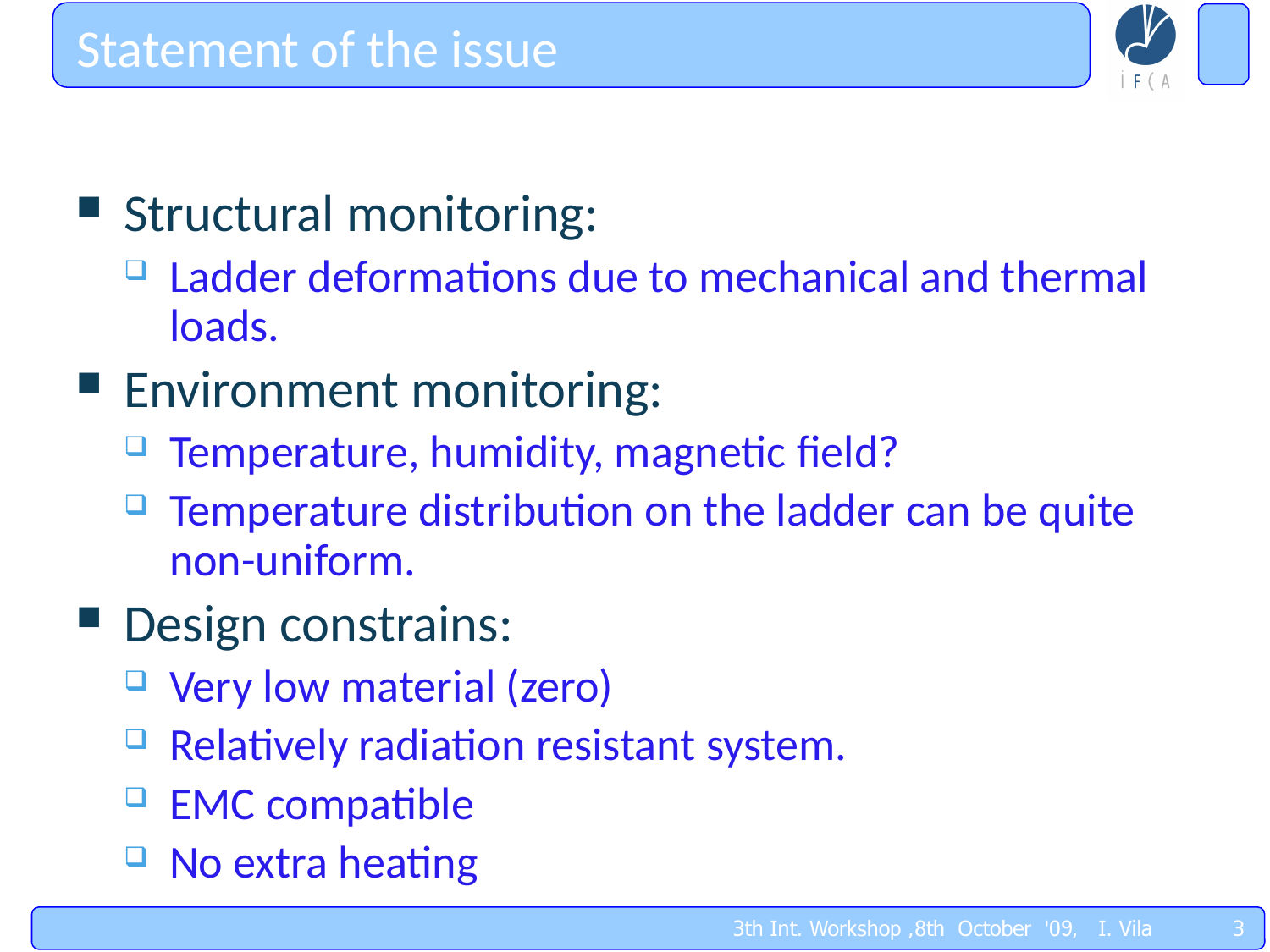

# Statement of the issue
Structural monitoring:
Ladder deformations due to mechanical and thermal loads.
Environment monitoring:
Temperature, humidity, magnetic field?
Temperature distribution on the ladder can be quite non-uniform.
Design constrains:
Very low material (zero)
Relatively radiation resistant system.
EMC compatible
No extra heating

3
3th Int. Workshop ,8th  October  '09,   I. Vila